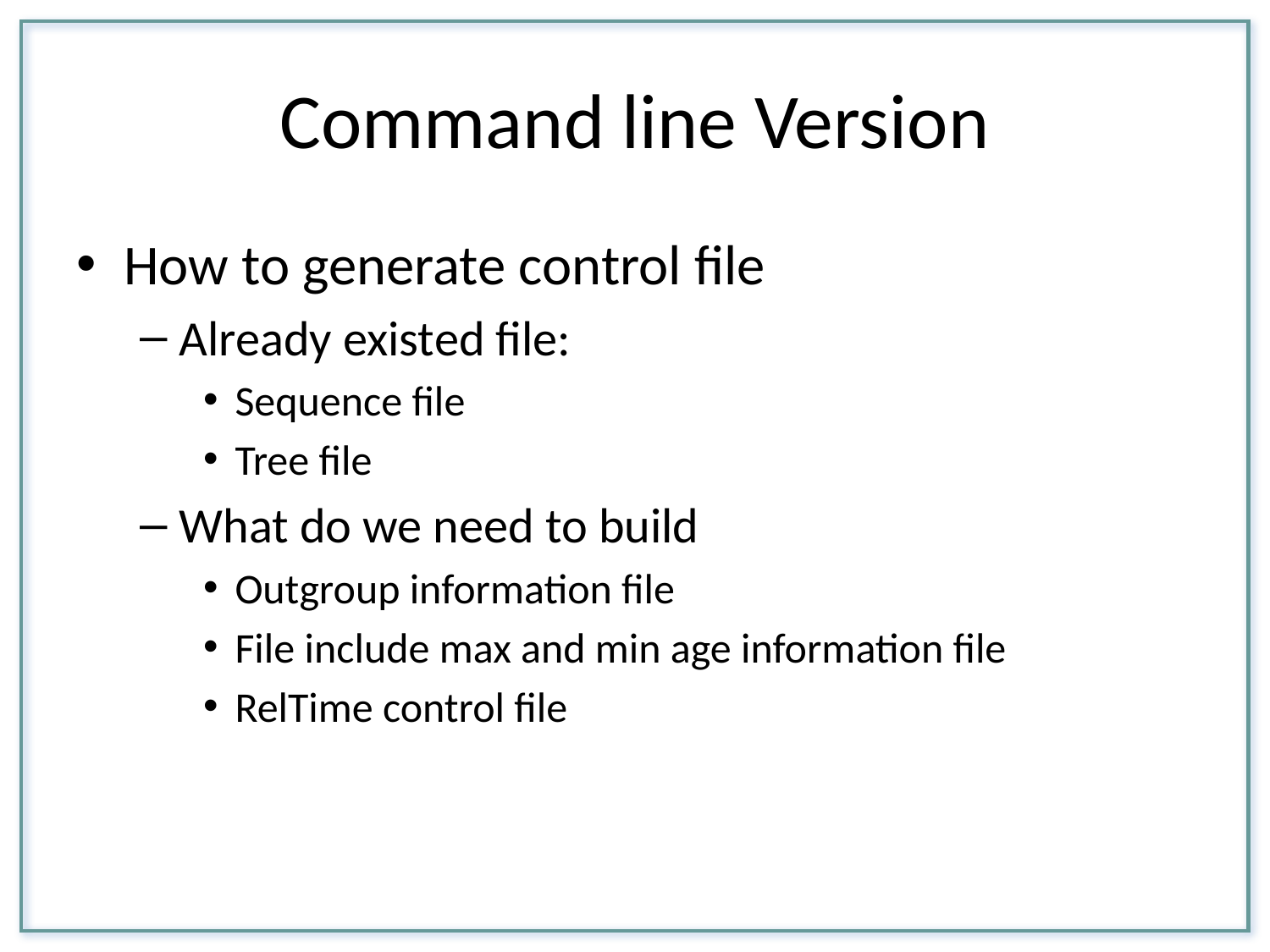

# Command line Version
How to generate control file
Already existed file:
Sequence file
Tree file
What do we need to build
Outgroup information file
File include max and min age information file
RelTime control file